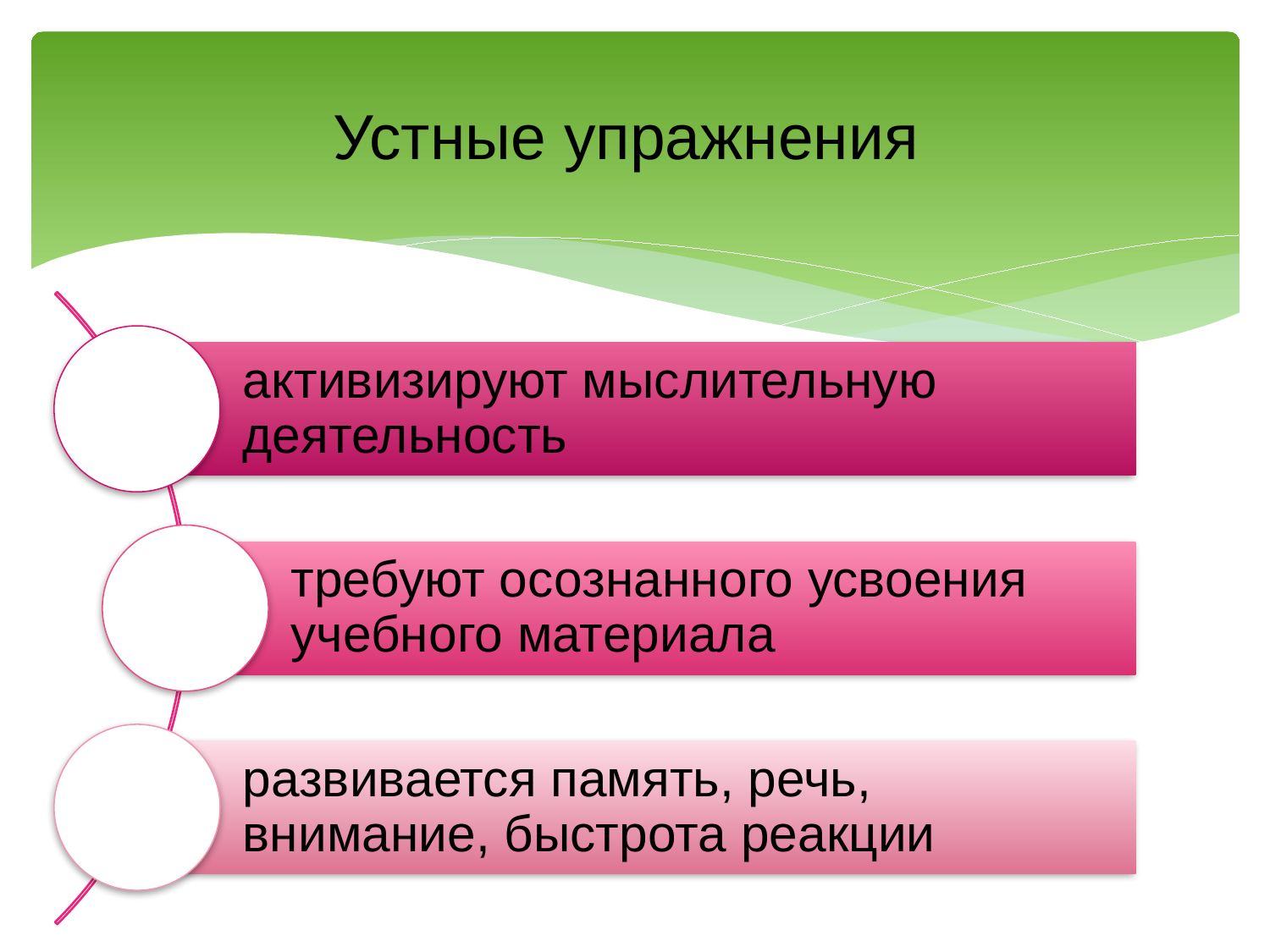

# Устные упражнения
активизируют мыслительную деятельность
требуют осознанного усвоения учебного материала
развивается память, речь, внимание, быстрота реакции